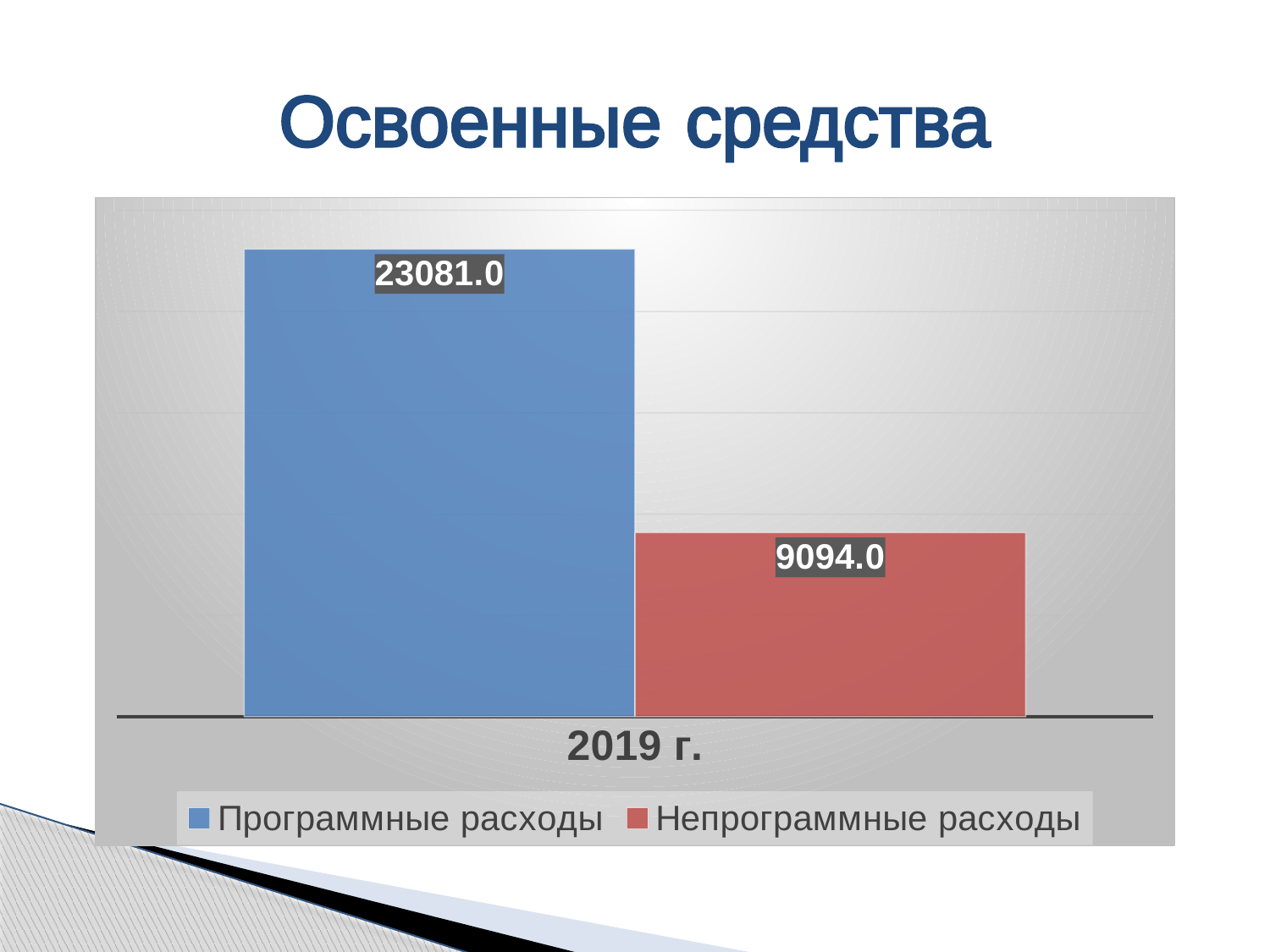

# Освоенные средства

### Chart

| Category | Программные расходы | Непрограммные расходы |
|---|---|---|
| 2019 г. | 23081.0 | 9094.0 |